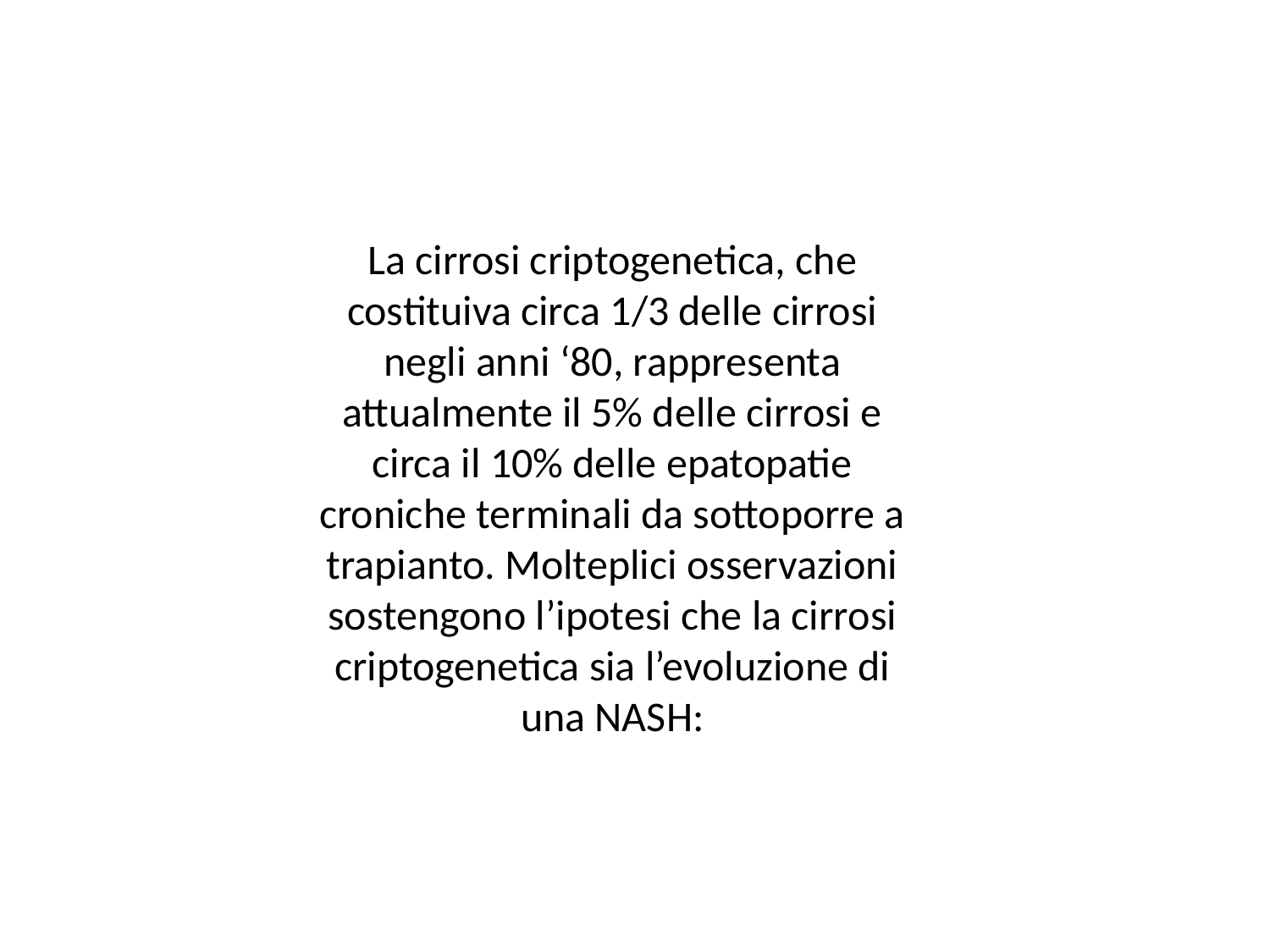

La cirrosi criptogenetica, che costituiva circa 1/3 delle cirrosi negli anni ‘80, rappresenta
attualmente il 5% delle cirrosi e circa il 10% delle epatopatie croniche terminali da sottoporre a trapianto. Molteplici osservazioni sostengono l’ipotesi che la cirrosi criptogenetica sia l’evoluzione di una NASH: